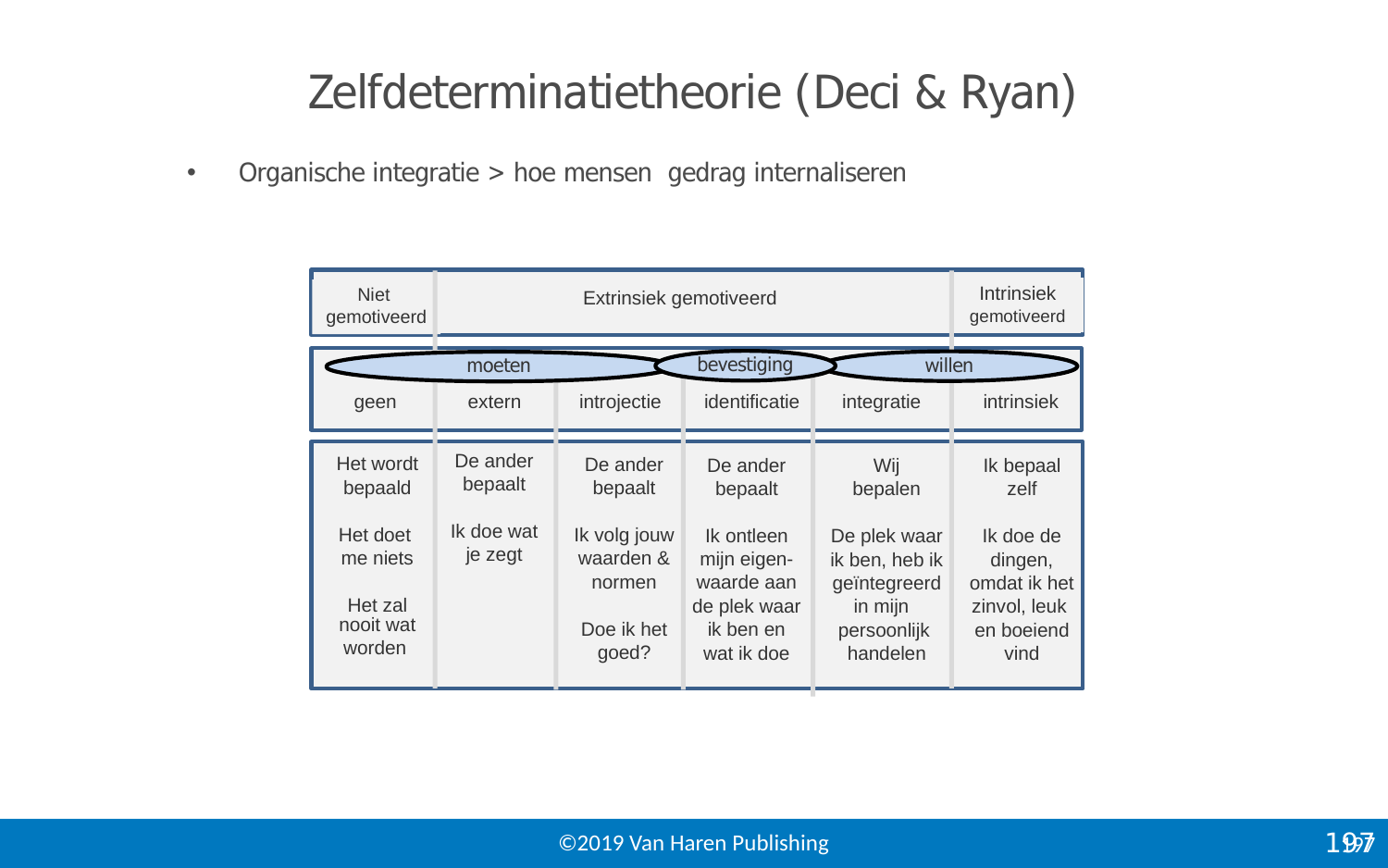

# Zelfdeterminatietheorie (Deci & Ryan)
Organische integratie > hoe mensen  gedrag internaliseren

Intrinsiek
gemotiveerd
Niet
gemotiveerd
Extrinsiek gemotiveerd

bevestiging
willen
moeten

identificatie
introjectie
geen
integratie
intrinsiek
extern
De ander
bepaalt

Ik volg jouw
waarden &
normen

Doe ik het
goed?
De ander
bepaalt

Ik doe wat
je zegt
Het wordt
bepaald

Het doet
me niets

Het zal nooit wat
worden
De ander
bepaalt

Ik ontleen
mijn eigen-
waarde aan
de plek waar
ik ben en
wat ik doe
Wij
bepalen

De plek waar
ik ben, heb ik
geïntegreerd
in mijn
persoonlijk
handelen
Ik bepaal
zelf

Ik doe de
dingen,
omdat ik het
zinvol, leuk
en boeiend
vind

197
197